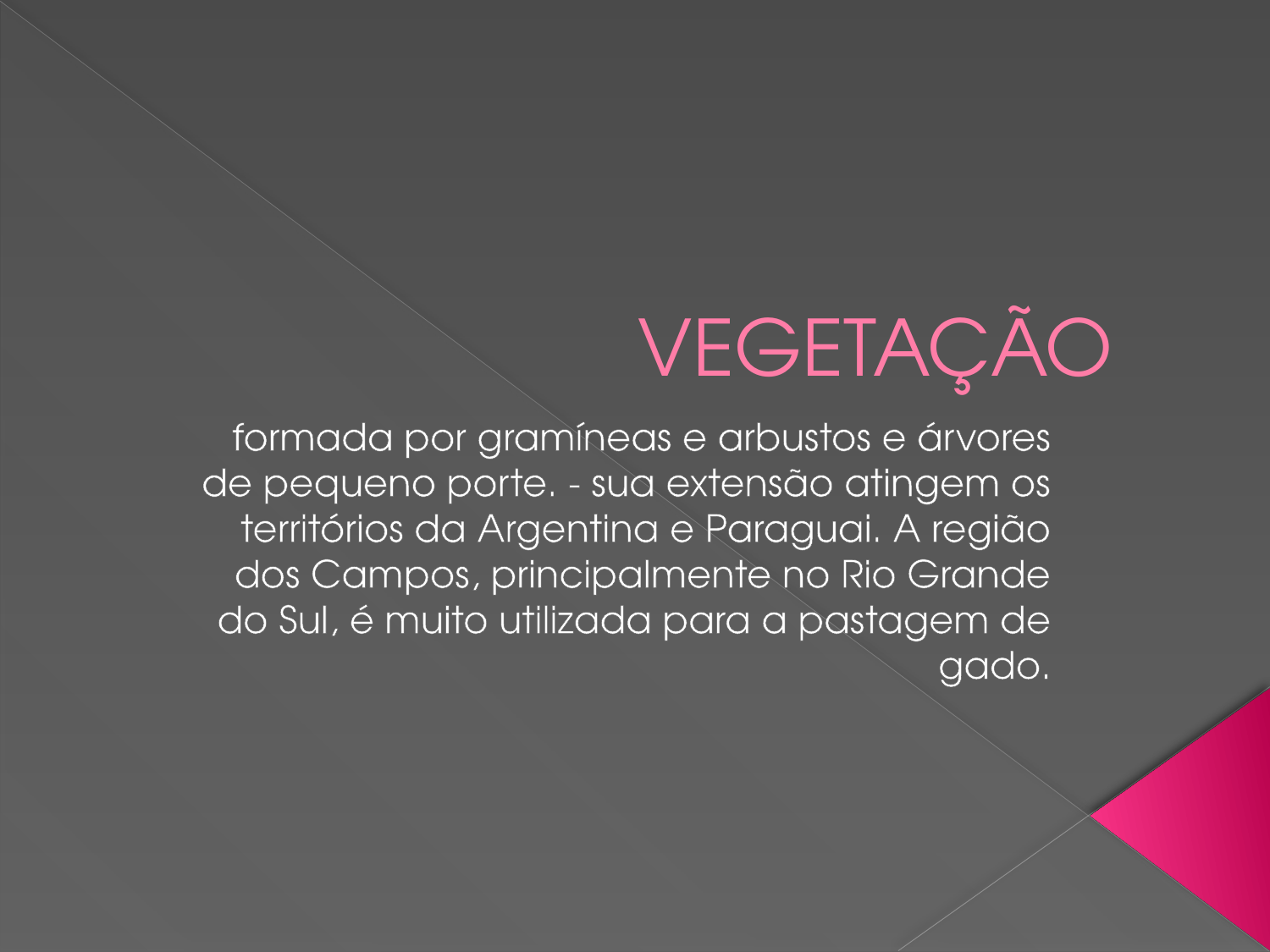

# VEGETAÇÃO
formada por gramíneas e arbustos e árvores de pequeno porte. - sua extensão atingem os territórios da Argentina e Paraguai. A região dos Campos, principalmente no Rio Grande do Sul, é muito utilizada para a pastagem de gado.